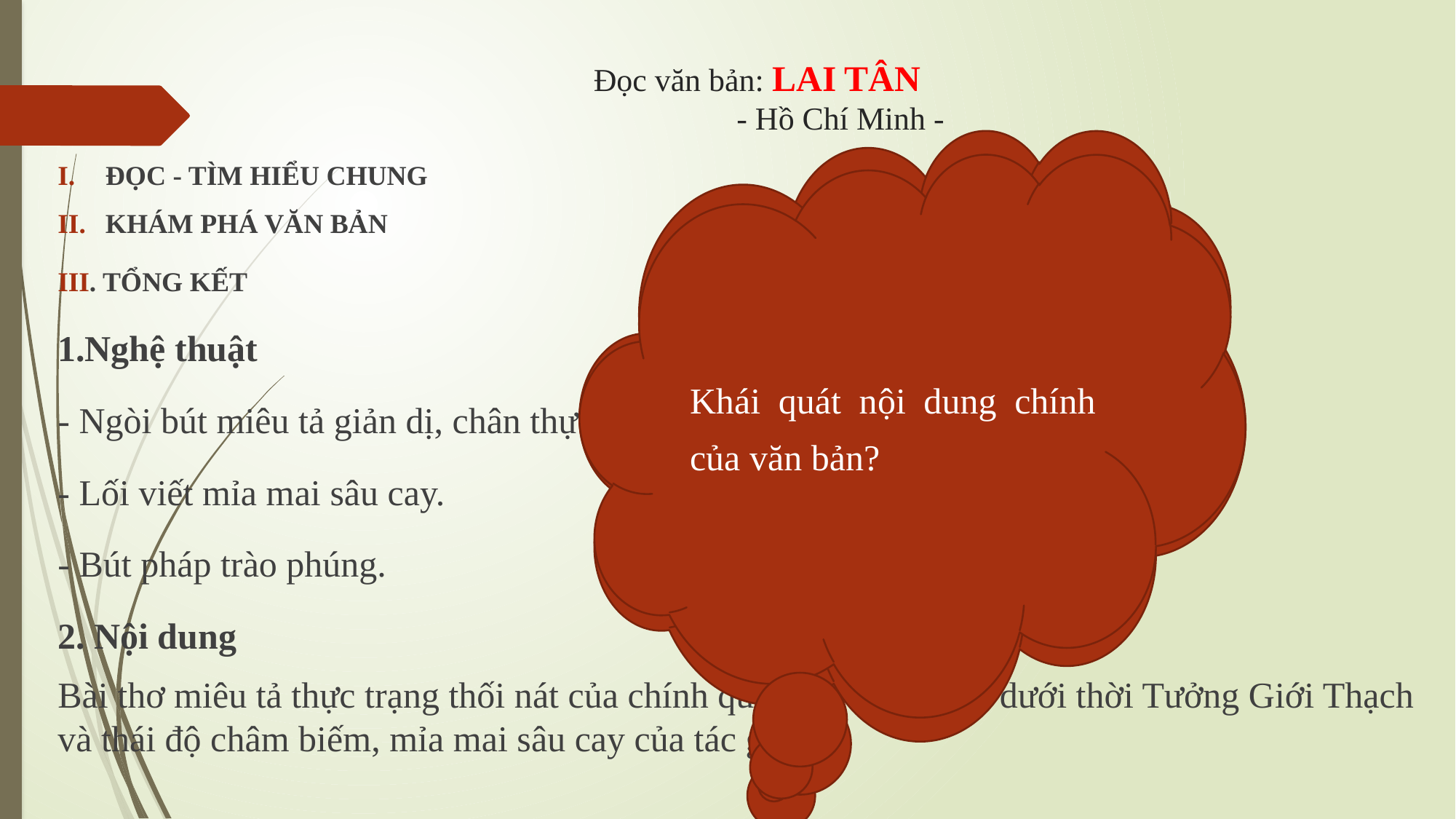

# Đọc văn bản: LAI TÂN - Hồ Chí Minh -
? Nhắc lại những thành công về nghệ thuật của văn bản?
ĐỌC - TÌM HIỂU CHUNG
KHÁM PHÁ VĂN BẢN
III. TỔNG KẾT
1.Nghệ thuật
- Ngòi bút miêu tả giản dị, chân thực.
- Lối viết mỉa mai sâu cay.
- Bút pháp trào phúng.
2. Nội dung
Bài thơ miêu tả thực trạng thối nát của chính quyền Trung Quốc dưới thời Tưởng Giới Thạch và thái độ châm biếm, mỉa mai sâu cay của tác giả.
Khái quát nội dung chính của văn bản?